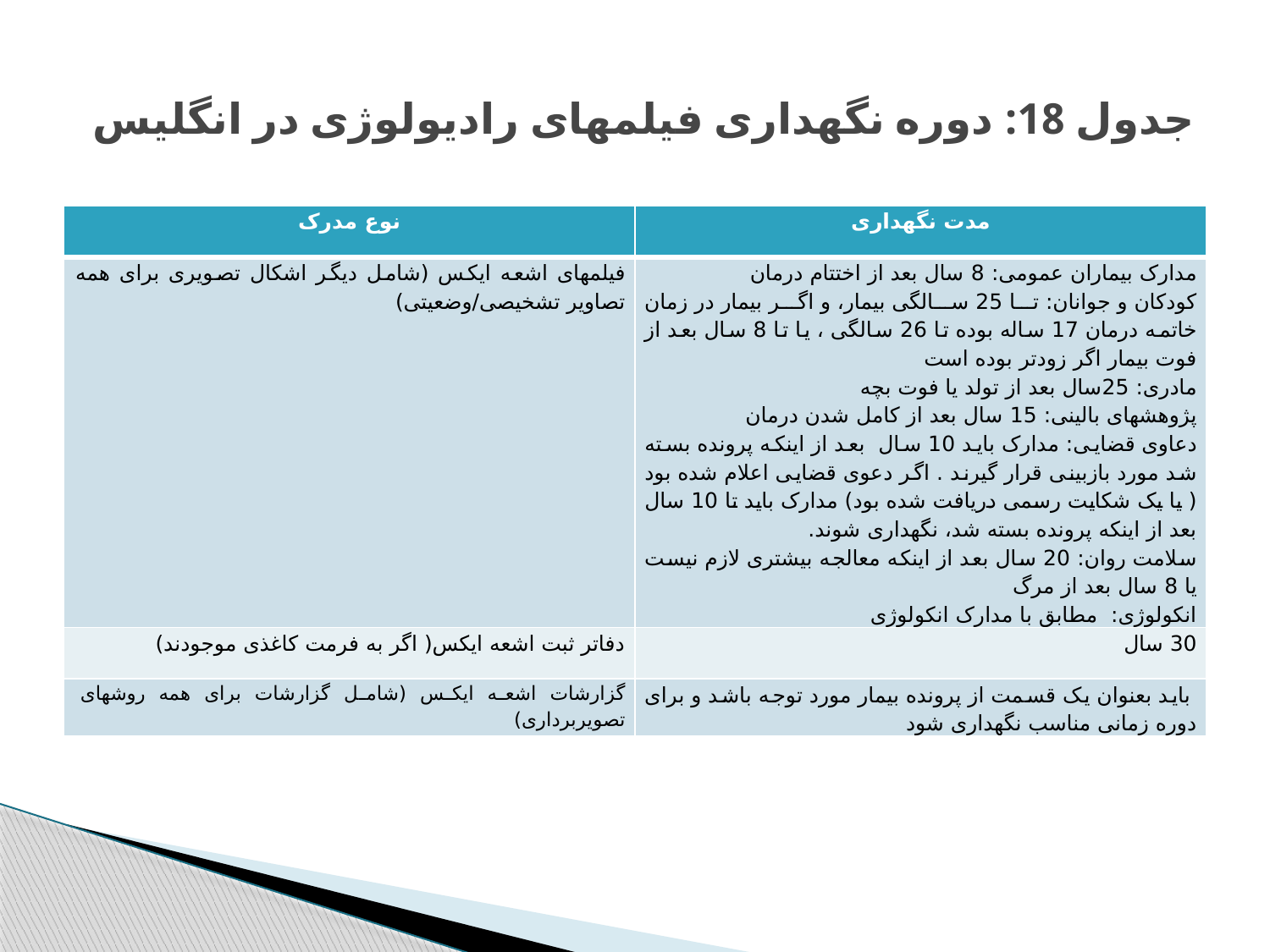

# جدول 18: دوره نگهداری فیلمهای رادیولوژی در انگلیس
| نوع مدرک | مدت نگهداری |
| --- | --- |
| فیلمهای اشعه ایکس (شامل دیگر اشکال تصویری برای همه تصاویر تشخیصی/وضعیتی) | مدارک بیماران عمومی: 8 سال بعد از اختتام درمان کودکان و جوانان: تا 25 سالگی بیمار، و اگر بیمار در زمان خاتمه درمان 17 ساله بوده تا 26 سالگی ، یا تا 8 سال بعد از فوت بیمار اگر زودتر بوده است مادری: 25سال بعد از تولد یا فوت بچه پژوهشهای بالینی: 15 سال بعد از کامل شدن درمان دعاوی قضایی: مدارک باید 10 سال بعد از اینکه پرونده بسته شد مورد بازبینی قرار گیرند . اگر دعوی قضایی اعلام شده بود ( یا یک شکایت رسمی دریافت شده بود) مدارک باید تا 10 سال بعد از اینکه پرونده بسته شد، نگهداری شوند. سلامت روان: 20 سال بعد از اینکه معالجه بیشتری لازم نیست یا 8 سال بعد از مرگ انکولوژی: مطابق با مدارک انکولوژی |
| دفاتر ثبت اشعه ایکس( اگر به فرمت کاغذی موجودند) | 30 سال |
| گزارشات اشعه ایکس (شامل گزارشات برای همه روشهای تصویربرداری) | باید بعنوان یک قسمت از پرونده بیمار مورد توجه باشد و برای دوره زمانی مناسب نگهداری شود |